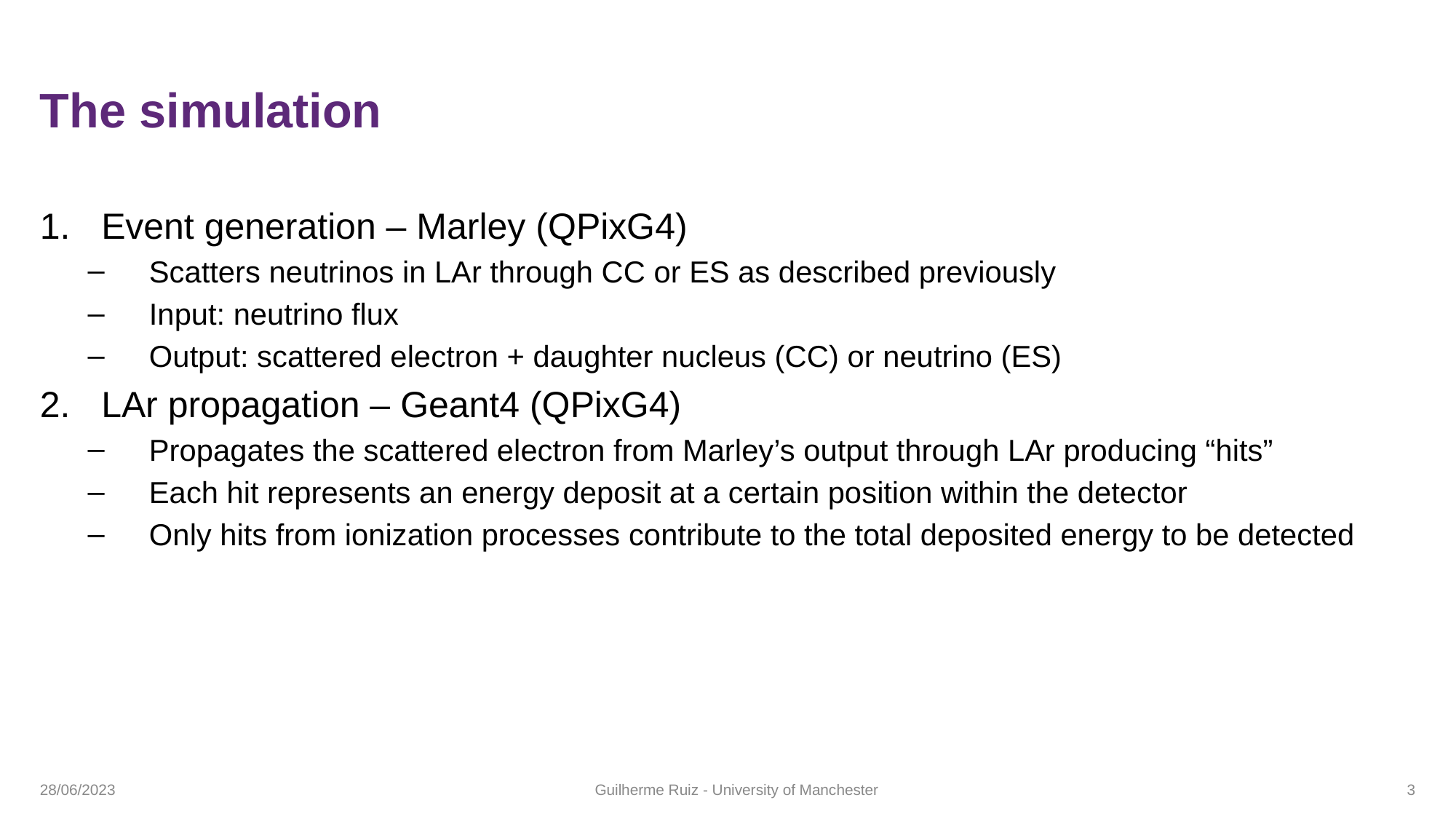

# The simulation
Event generation – Marley (QPixG4)
Scatters neutrinos in LAr through CC or ES as described previously
Input: neutrino flux
Output: scattered electron + daughter nucleus (CC) or neutrino (ES)
LAr propagation – Geant4 (QPixG4)
Propagates the scattered electron from Marley’s output through LAr producing “hits”
Each hit represents an energy deposit at a certain position within the detector
Only hits from ionization processes contribute to the total deposited energy to be detected
28/06/2023
Guilherme Ruiz - University of Manchester
3